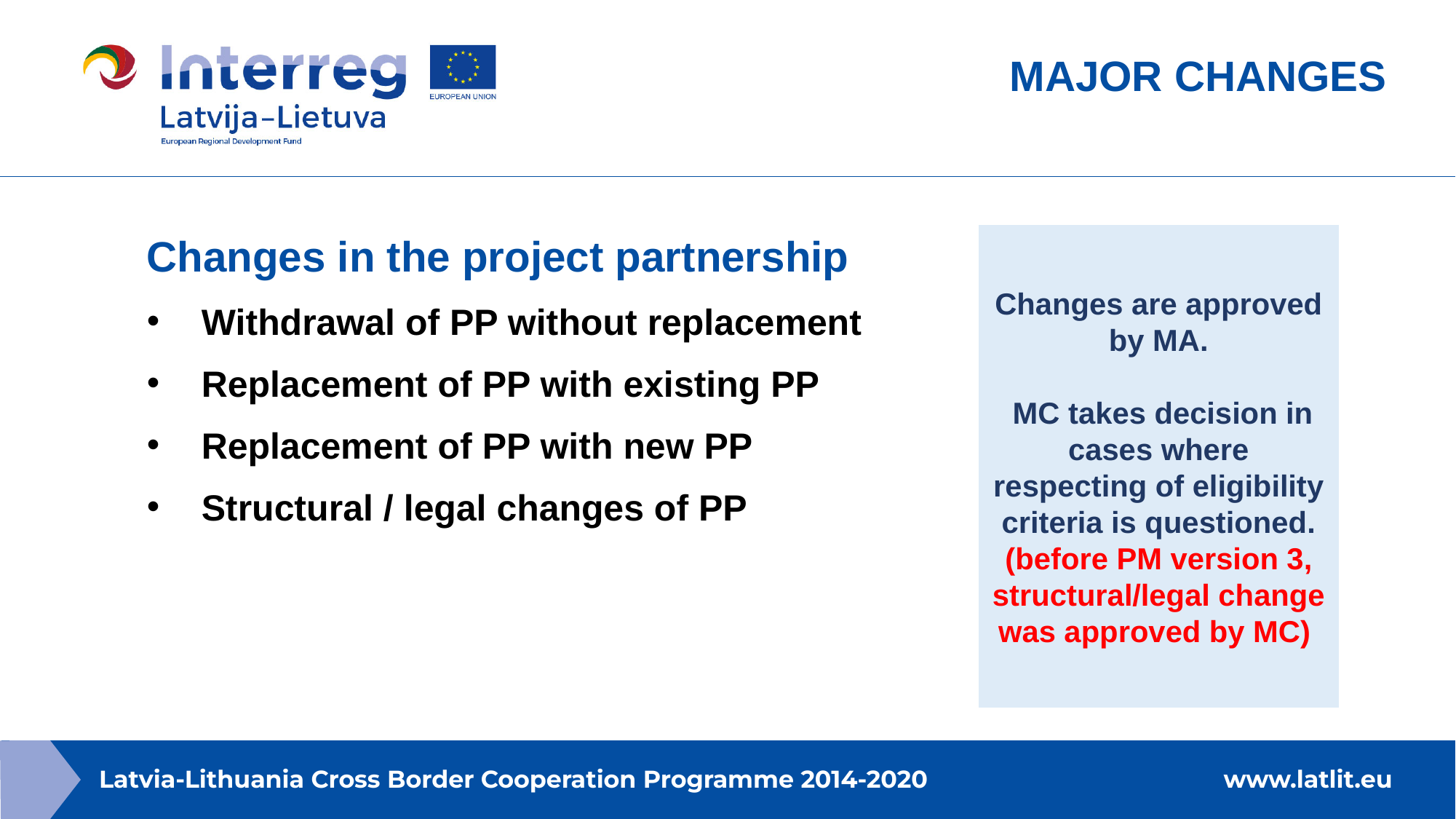

MAJOR CHANGES
Changes in the project partnership
Withdrawal of PP without replacement
Replacement of PP with existing PP
Replacement of PP with new PP
Structural / legal changes of PP
Changes are approved by MA.

 MC takes decision in cases where respecting of eligibility criteria is questioned.
(before PM version 3, structural/legal change was approved by MC)